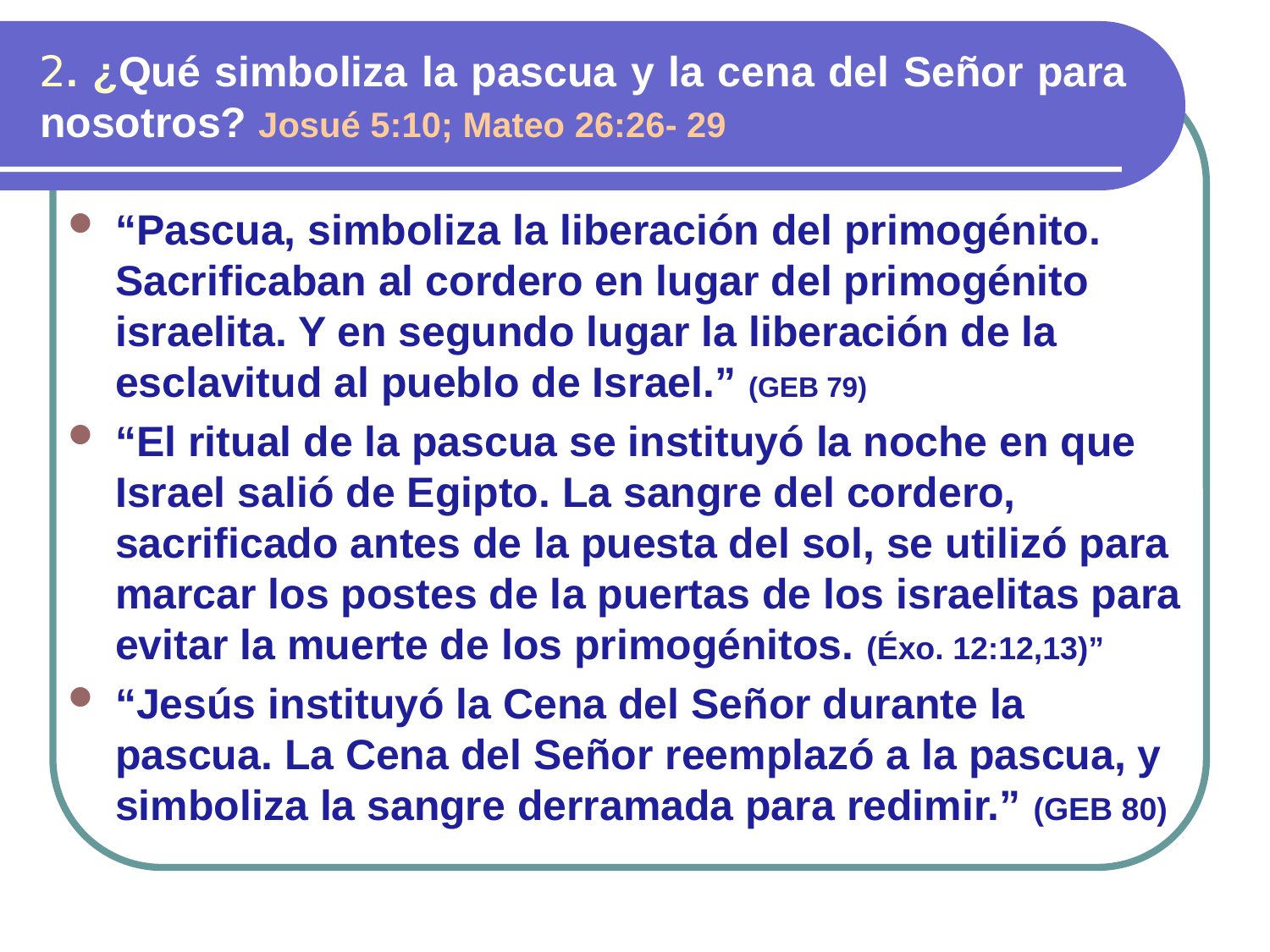

# 2. ¿Qué simboliza la pascua y la cena del Señor para nosotros? Josué 5:10; Mateo 26:26- 29
“Pascua, simboliza la liberación del primogénito. Sacrificaban al cordero en lugar del primogénito israelita. Y en segundo lugar la liberación de la esclavitud al pueblo de Israel.” (GEB 79)
“El ritual de la pascua se instituyó la noche en que Israel salió de Egipto. La sangre del cordero, sacrificado antes de la puesta del sol, se utilizó para marcar los postes de la puertas de los israelitas para evitar la muerte de los primogénitos. (Éxo. 12:12,13)”
“Jesús instituyó la Cena del Señor durante la pascua. La Cena del Señor reemplazó a la pascua, y simboliza la sangre derramada para redimir.” (GEB 80)